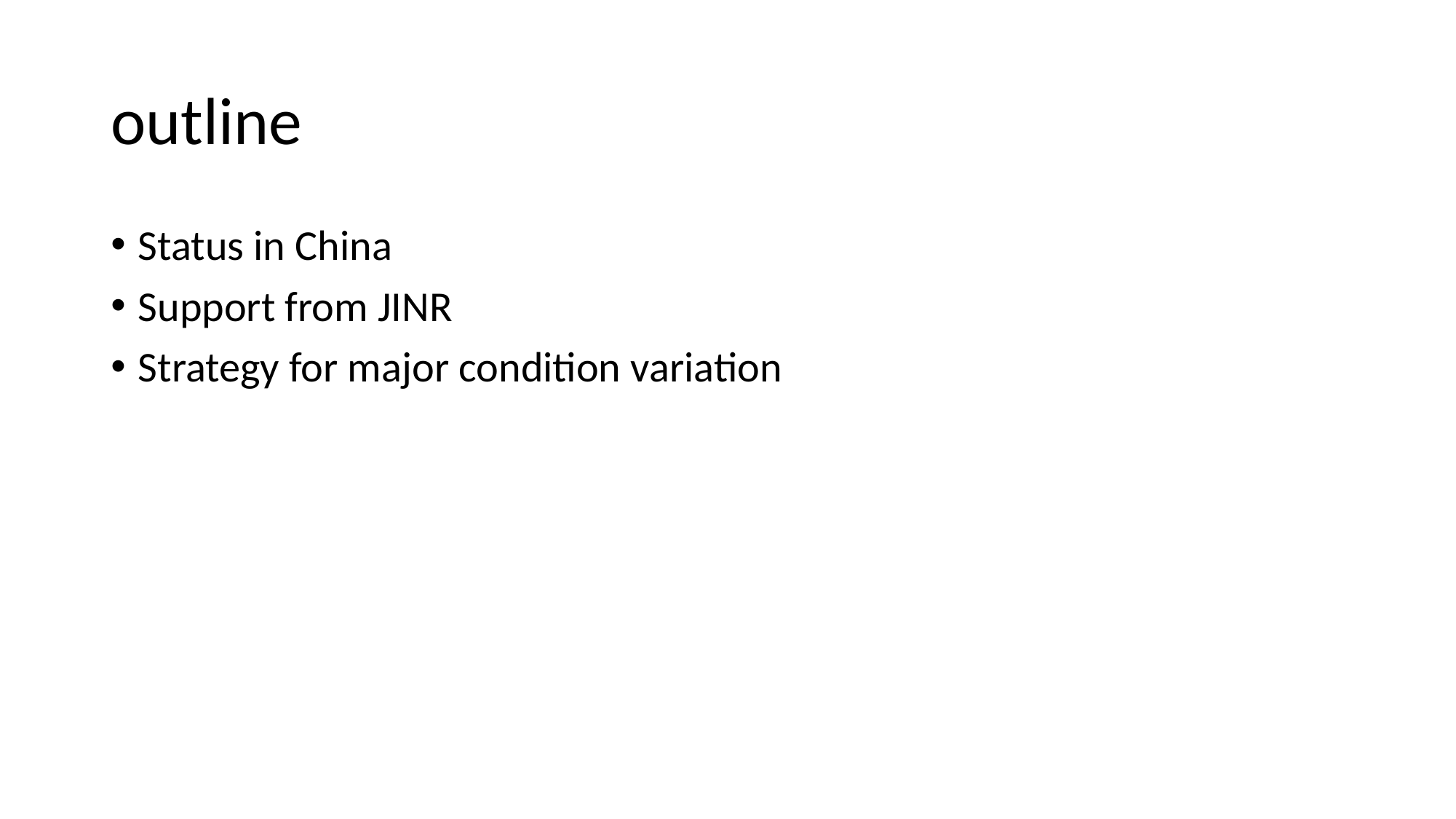

# outline
Status in China
Support from JINR
Strategy for major condition variation